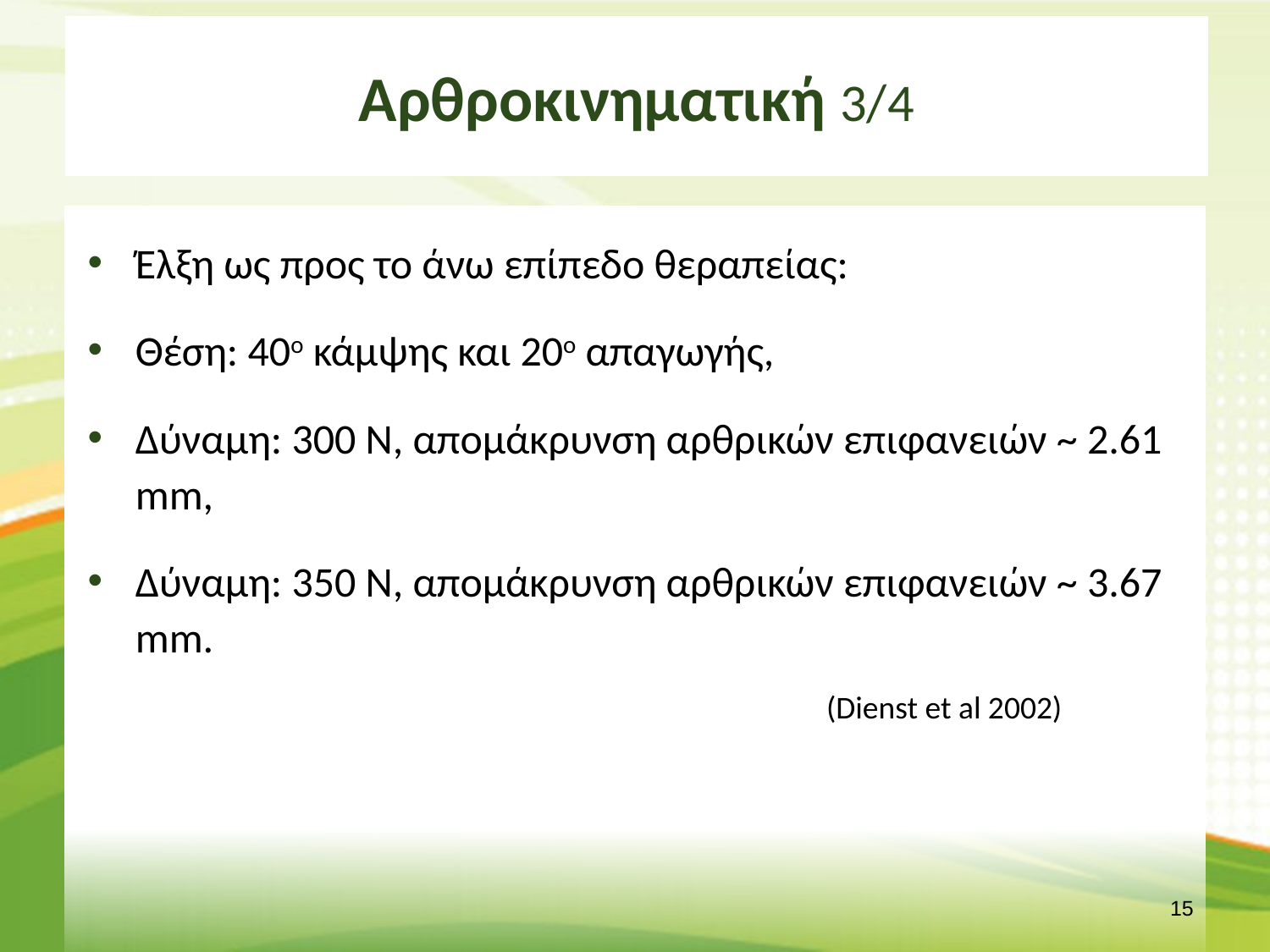

# Αρθροκινηματική 3/4
Έλξη ως προς το άνω επίπεδο θεραπείας:
Θέση: 40ο κάμψης και 20ο απαγωγής,
Δύναμη: 300 Ν, απομάκρυνση αρθρικών επιφανειών ~ 2.61 mm,
Δύναμη: 350 Ν, απομάκρυνση αρθρικών επιφανειών ~ 3.67 mm.
 (Dienst et al 2002)
15